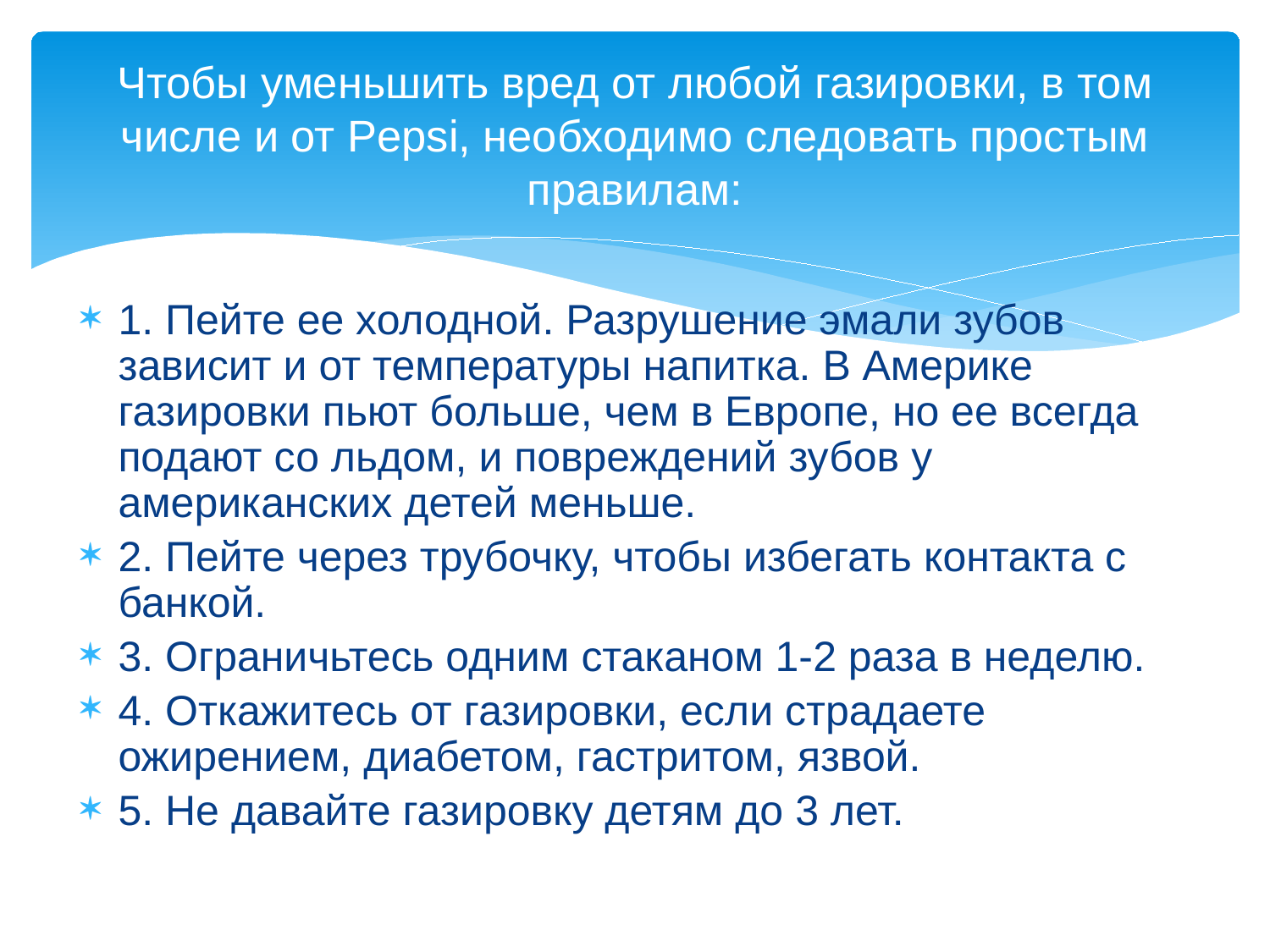

# Чтобы уменьшить вред от любой газировки, в том числе и от Pepsi, необходимо следовать простым правилам:

1. Пейте ее холодной. Разрушение эмали зубов зависит и от температуры напитка. В Америке газировки пьют больше, чем в Европе, но ее всегда подают со льдом, и повреждений зубов у американских детей меньше.
2. Пейте через трубочку, чтобы избегать контакта с банкой.
3. Ограничьтесь одним стаканом 1-2 раза в неделю.
4. Откажитесь от газировки, если страдаете ожирением, диабетом, гастритом, язвой.
5. Не давайте газировку детям до 3 лет.